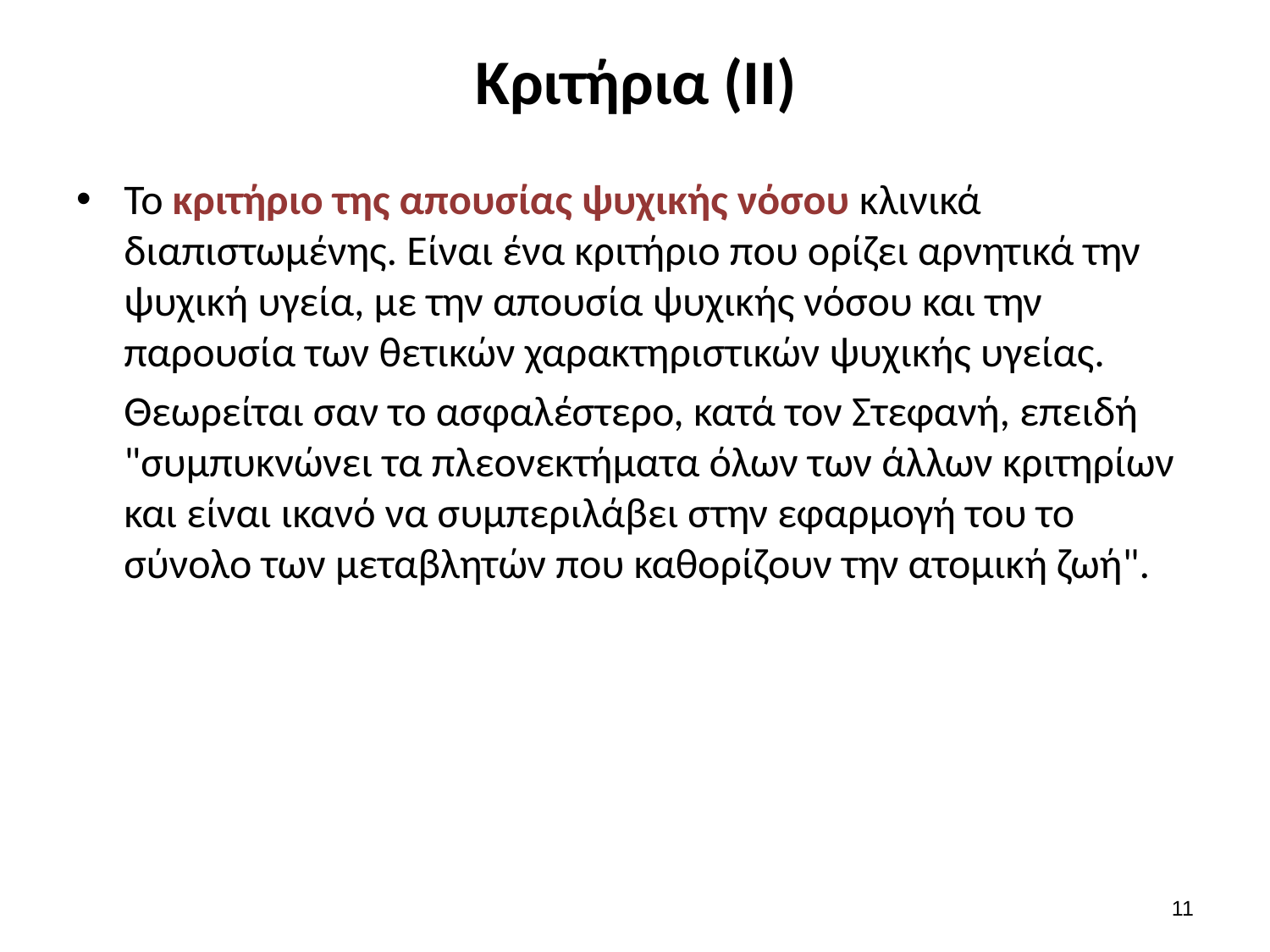

# Κριτήρια (ΙΙ)
Το κριτήριο της απουσίας ψυχικής νόσου κλινικά διαπιστωμένης. Είναι ένα κριτήριο που ορίζει αρνητικά την ψυχική υγεία, με την απουσία ψυχικής νόσου και την παρουσία των θετικών χαρακτηριστικών ψυχικής υγείας.
Θεωρείται σαν το ασφαλέστερο, κατά τον Στεφανή, επειδή "συμπυκνώνει τα πλεονεκτήματα όλων των άλλων κριτηρίων και είναι ικανό να συμπεριλάβει στην εφαρμογή του το σύνολο των μεταβλητών που καθορίζουν την ατομική ζωή".
11